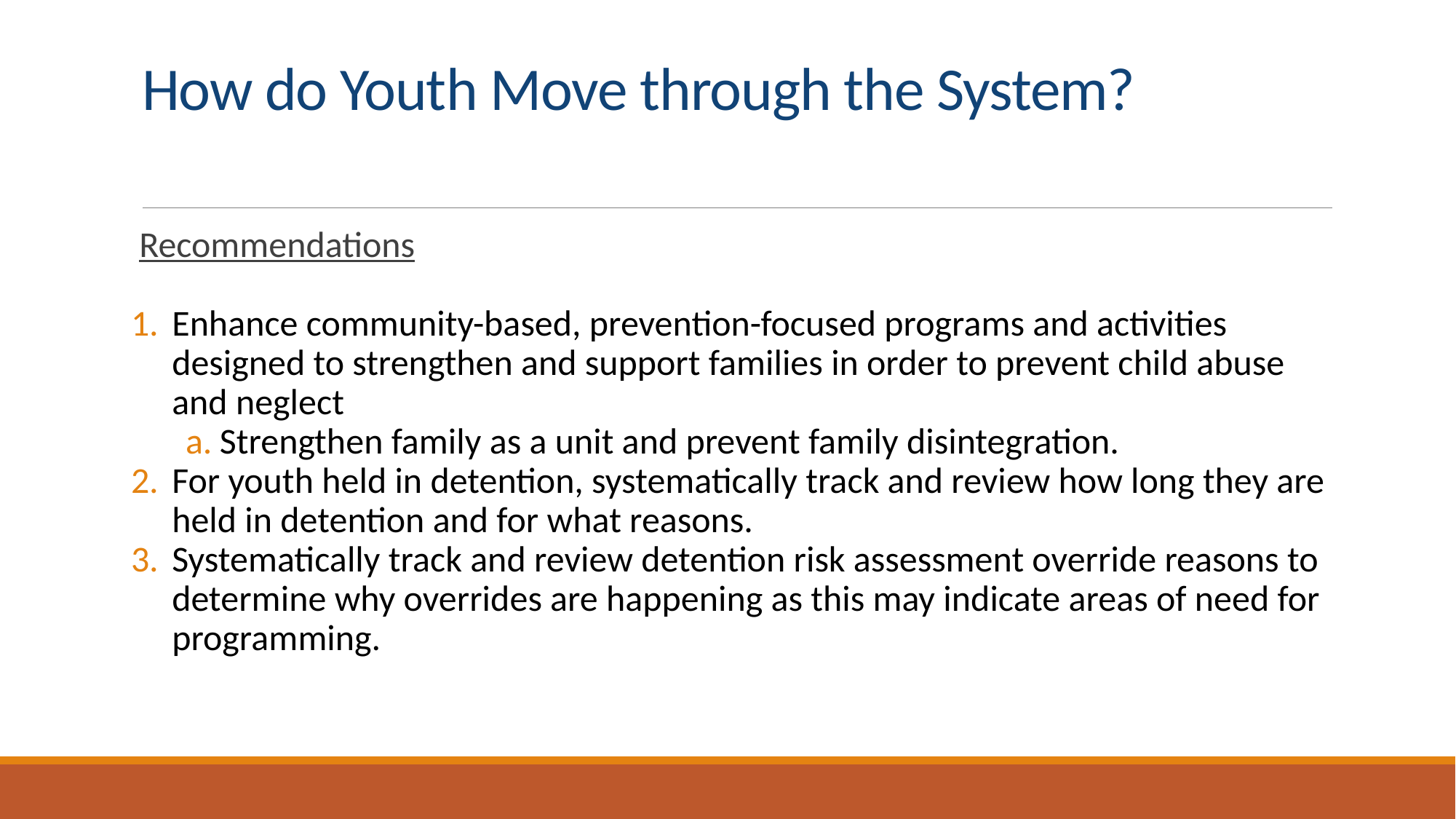

# How do Youth Move through the System?
Recommendations

Enhance community-based, prevention-focused programs and activities designed to strengthen and support families in order to prevent child abuse and neglect
Strengthen family as a unit and prevent family disintegration.
For youth held in detention, systematically track and review how long they are held in detention and for what reasons.
Systematically track and review detention risk assessment override reasons to determine why overrides are happening as this may indicate areas of need for programming.